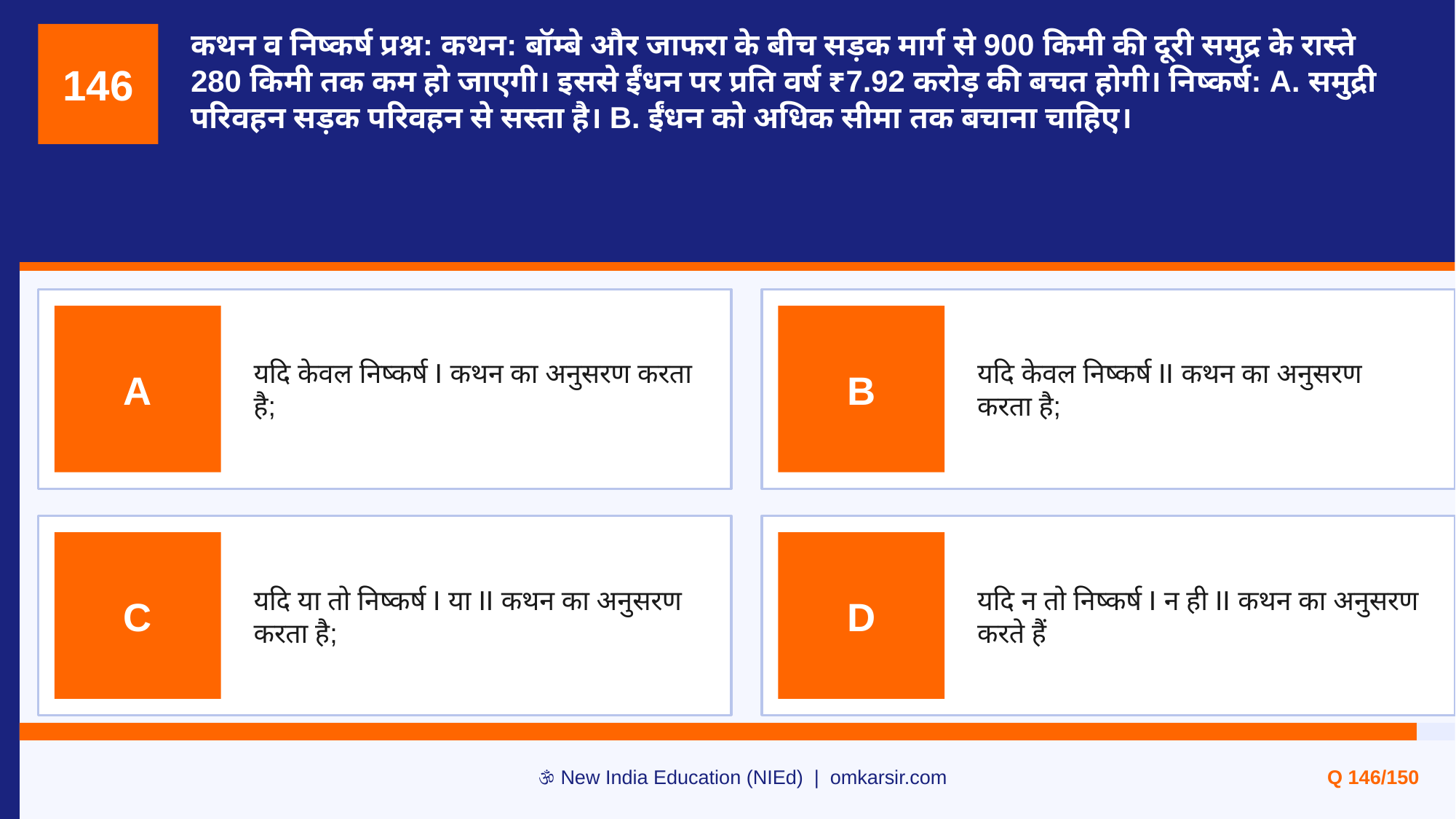

कथन व निष्कर्ष प्रश्न: कथन: बॉम्बे और जाफरा के बीच सड़क मार्ग से 900 किमी की दूरी समुद्र के रास्ते 280 किमी तक कम हो जाएगी। इससे ईंधन पर प्रति वर्ष ₹7.92 करोड़ की बचत होगी। निष्कर्ष: A. समुद्री परिवहन सड़क परिवहन से सस्ता है। B. ईंधन को अधिक सीमा तक बचाना चाहिए।
146

यदि केवल निष्कर्ष I कथन का अनुसरण करता है;
यदि केवल निष्कर्ष II कथन का अनुसरण करता है;
A
B

यदि या तो निष्कर्ष I या II कथन का अनुसरण करता है;
यदि न तो निष्कर्ष I न ही II कथन का अनुसरण करते हैं
C
D

🕉️ New India Education (NIEd)  |  omkarsir.com
Q 146/150